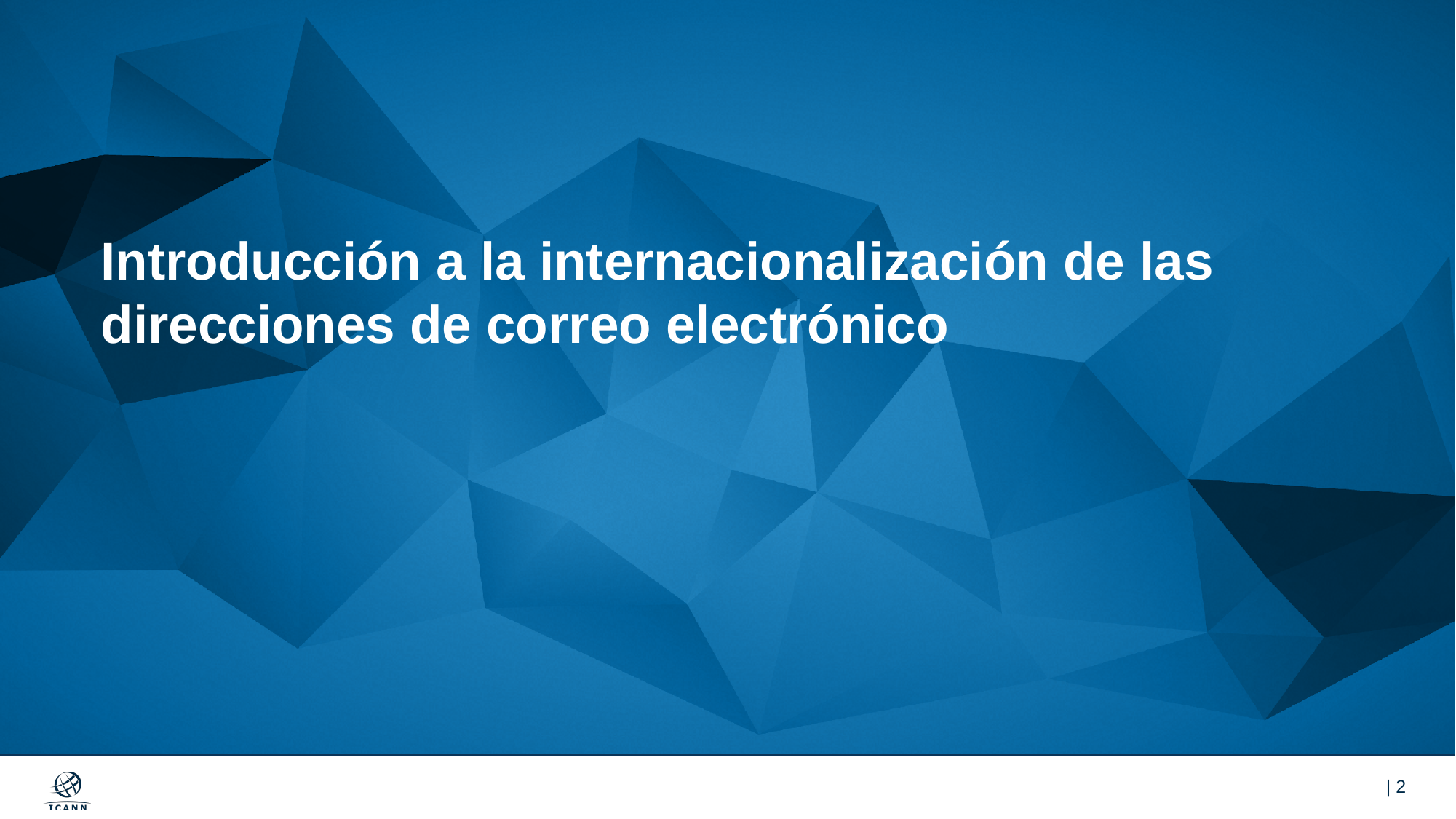

# Introducción a la internacionalización de las direcciones de correo electrónico